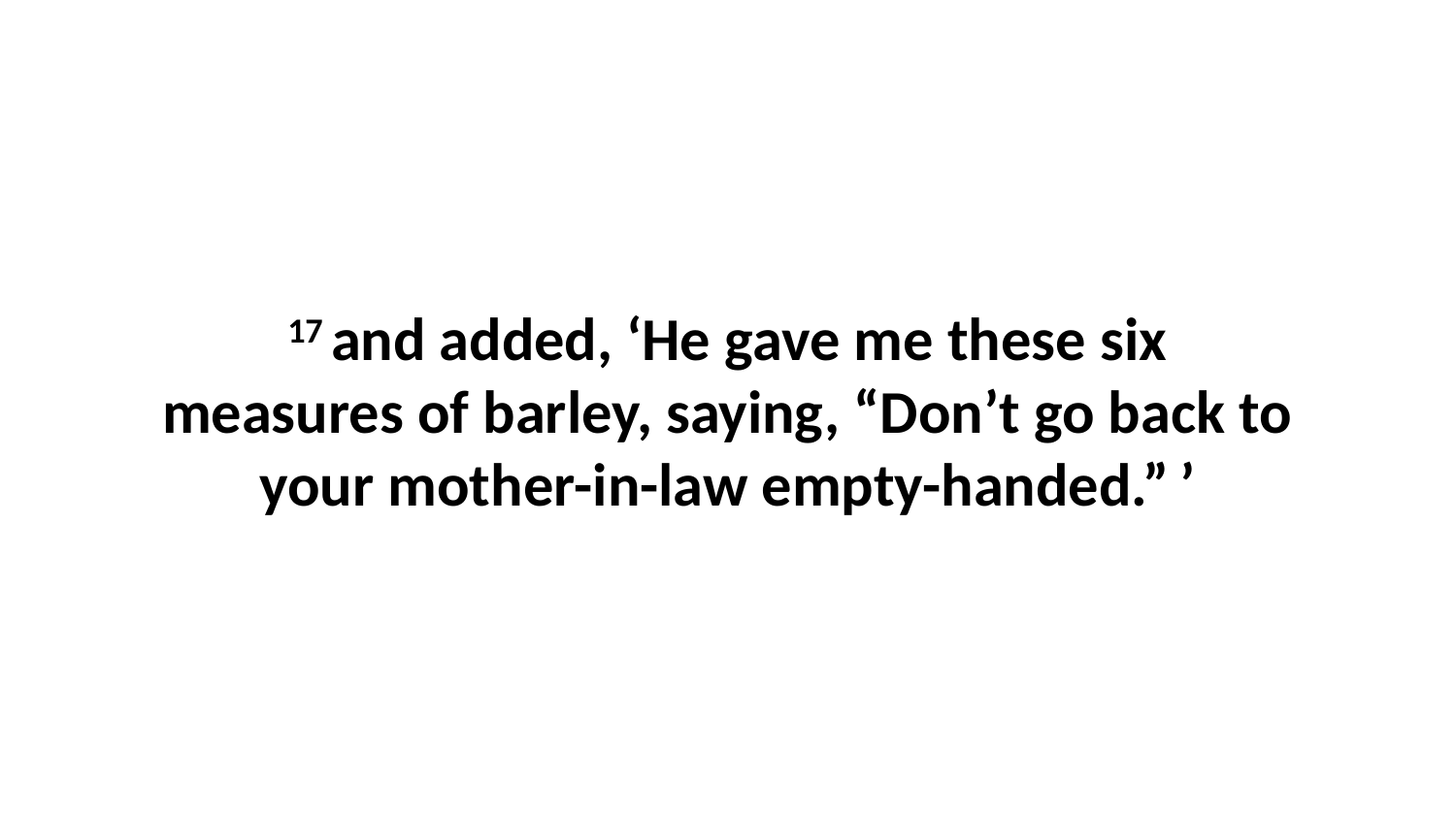

17 and added, ‘He gave me these six measures of barley, saying, “Don’t go back to your mother-in-law empty-handed.” ’